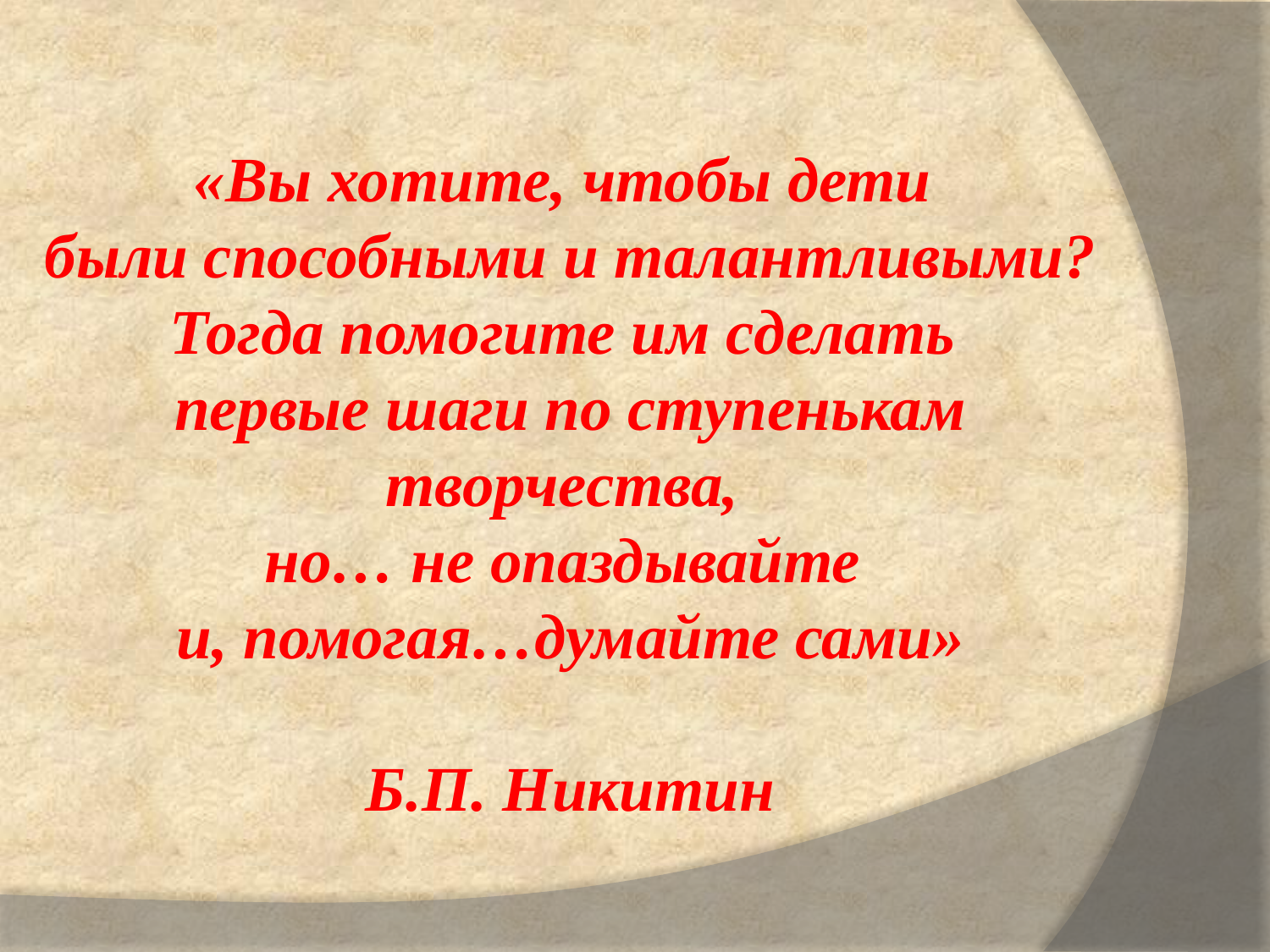

«Вы хотите, чтобы дети
были способными и талантливыми?
Тогда помогите им сделать
первые шаги по ступенькам творчества,
но… не опаздывайте
и, помогая…думайте сами»

Б.П. Никитин